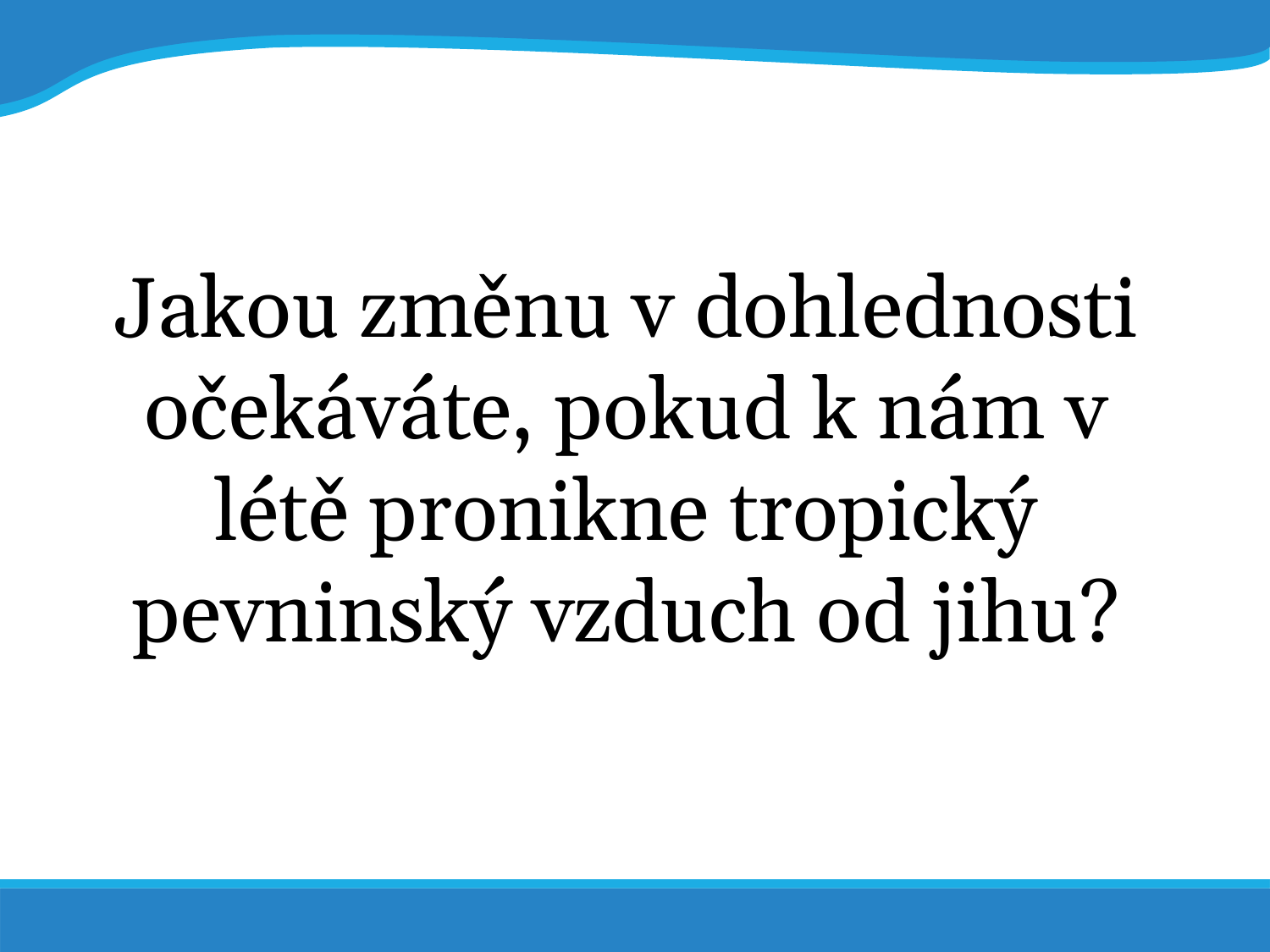

Jakou změnu v dohlednosti očekáváte, pokud k nám v létě pronikne tropický pevninský vzduch od jihu?